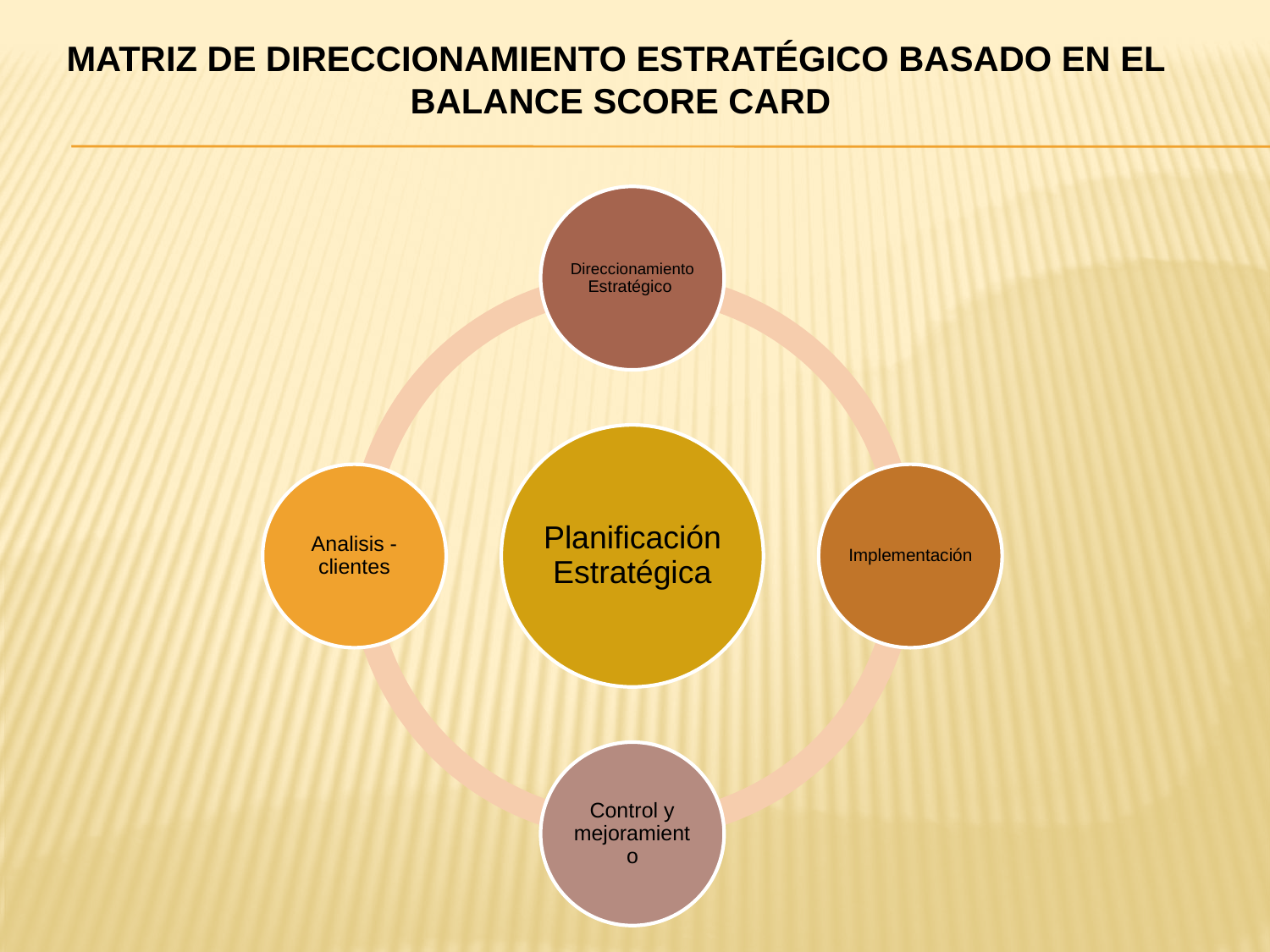

MATRIZ DE DIRECCIONAMIENTO ESTRATÉGICO BASADO EN EL
BALANCE SCORE CARD
Planificación Estratégica
Direccionamiento Estratégico
Implementación
Control y mejoramiento
Analisis - clientes